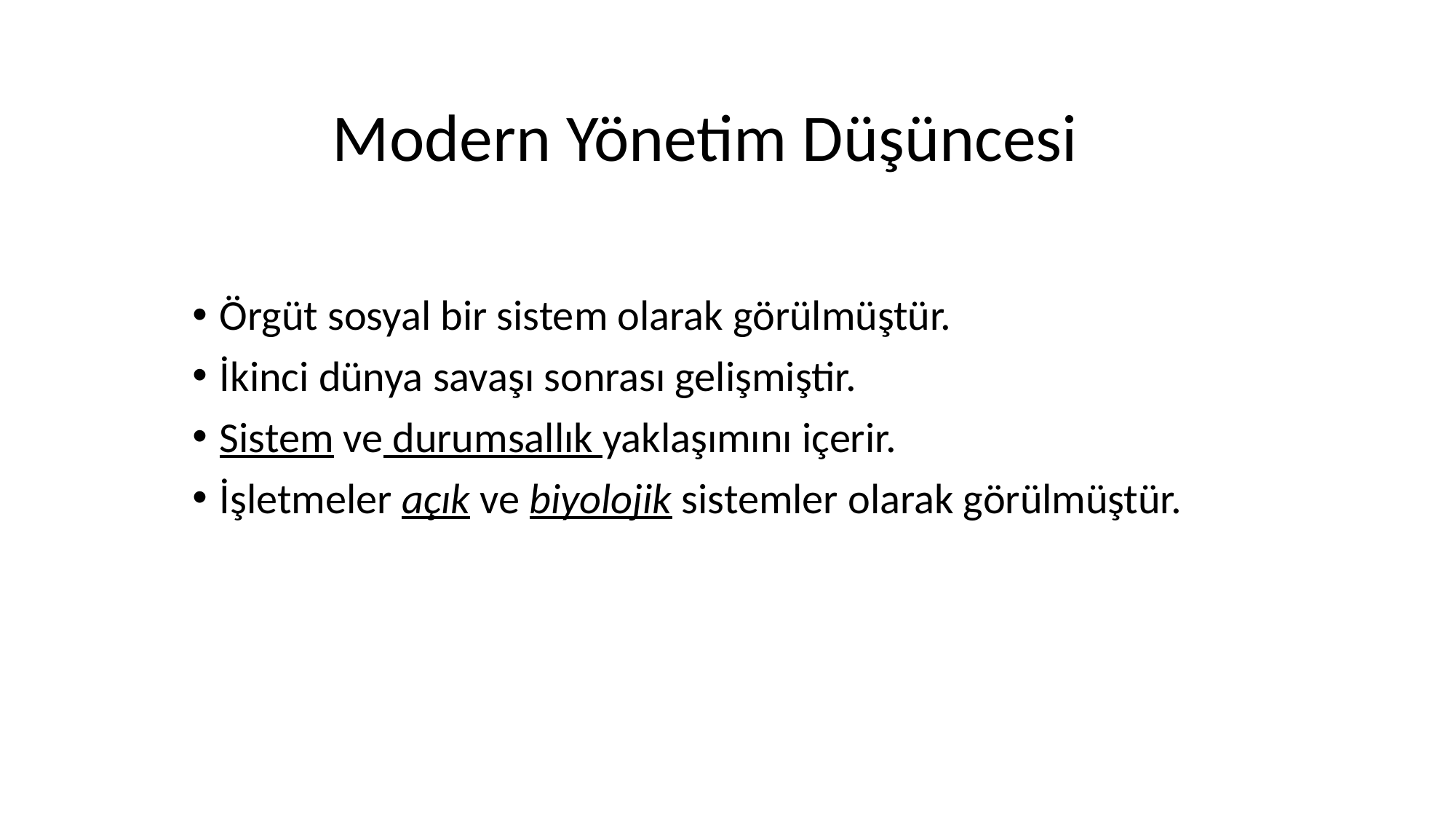

# Modern Yönetim Düşüncesi
Örgüt sosyal bir sistem olarak görülmüştür.
İkinci dünya savaşı sonrası gelişmiştir.
Sistem ve durumsallık yaklaşımını içerir.
İşletmeler açık ve biyolojik sistemler olarak görülmüştür.